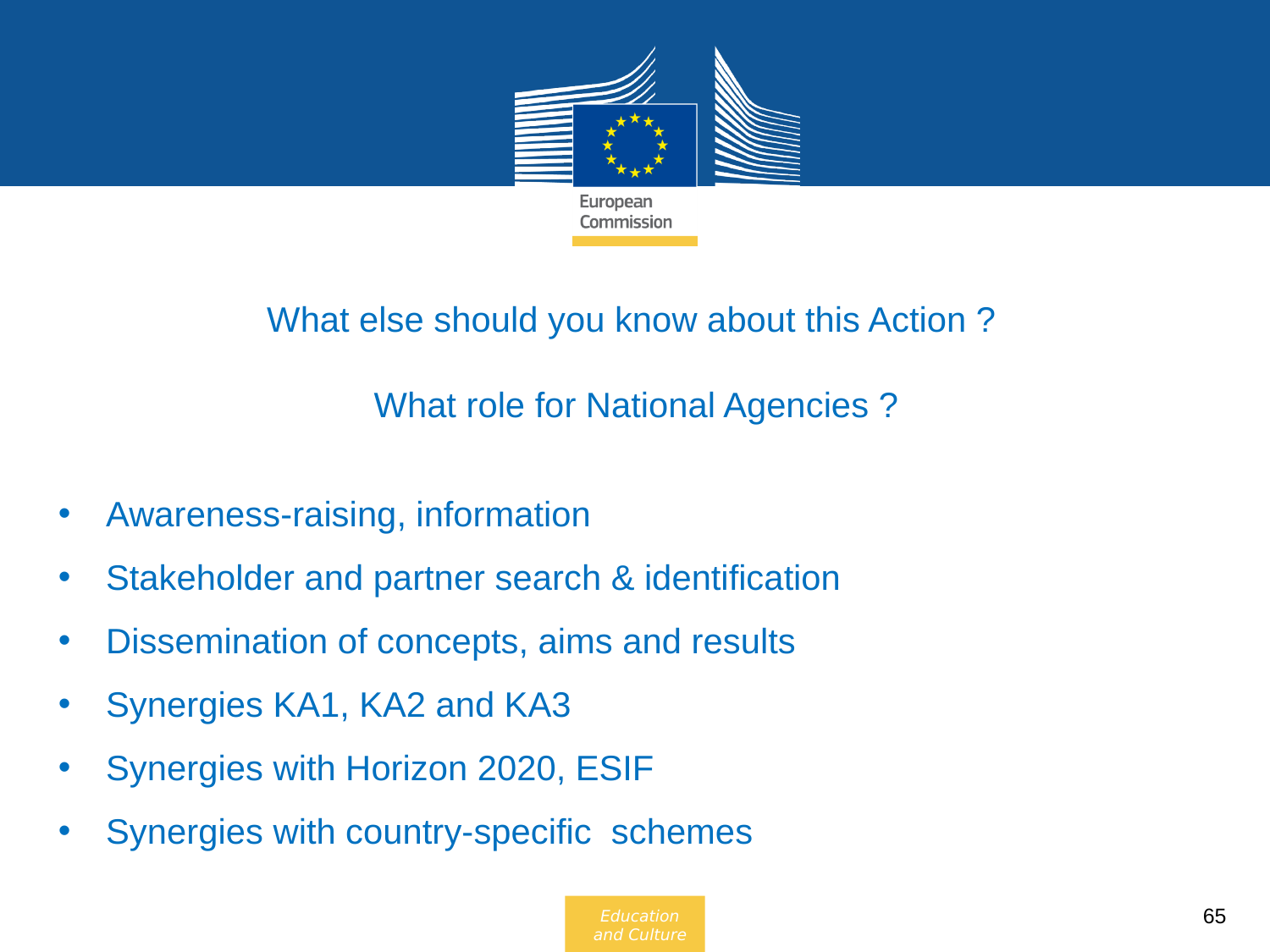

What else should you know about this Action ?

What role for National Agencies ?

Awareness-raising, information
Stakeholder and partner search & identification
Dissemination of concepts, aims and results
Synergies KA1, KA2 and KA3
Synergies with Horizon 2020, ESIF
Synergies with country-specific  schemes

65